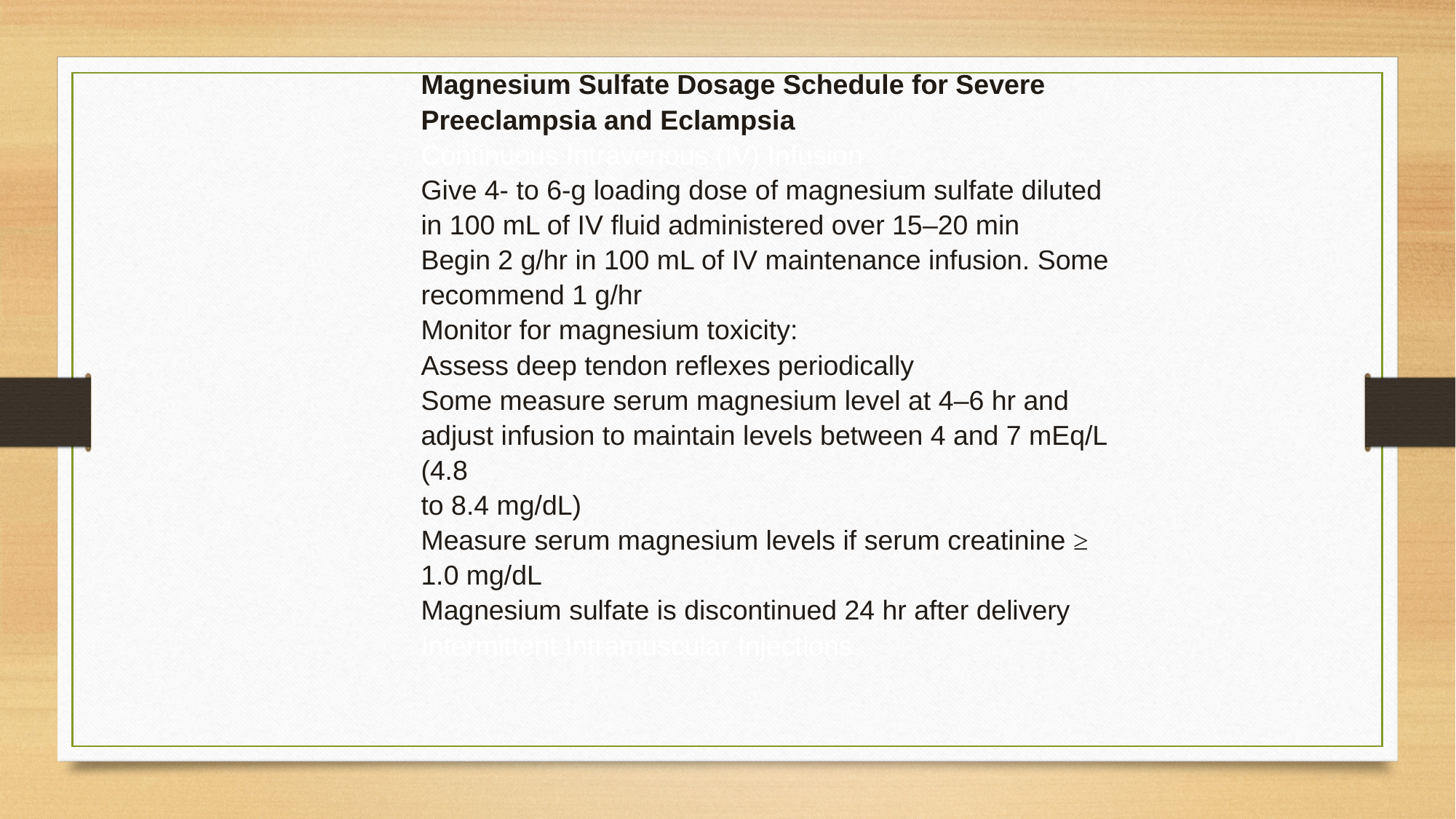

Magnesium Sulfate Dosage Schedule for Severe Preeclampsia and Eclampsia
Continuous Intravenous (IV) Infusion
Give 4- to 6-g loading dose of magnesium sulfate diluted in 100 mL of IV fluid administered over 15–20 min
Begin 2 g/hr in 100 mL of IV maintenance infusion. Some recommend 1 g/hr
Monitor for magnesium toxicity:
Assess deep tendon reflexes periodically
Some measure serum magnesium level at 4–6 hr and adjust infusion to maintain levels between 4 and 7 mEq/L (4.8
to 8.4 mg/dL)
Measure serum magnesium levels if serum creatinine ≥ 1.0 mg/dL
Magnesium sulfate is discontinued 24 hr after delivery
Intermittent Intramuscular Injections